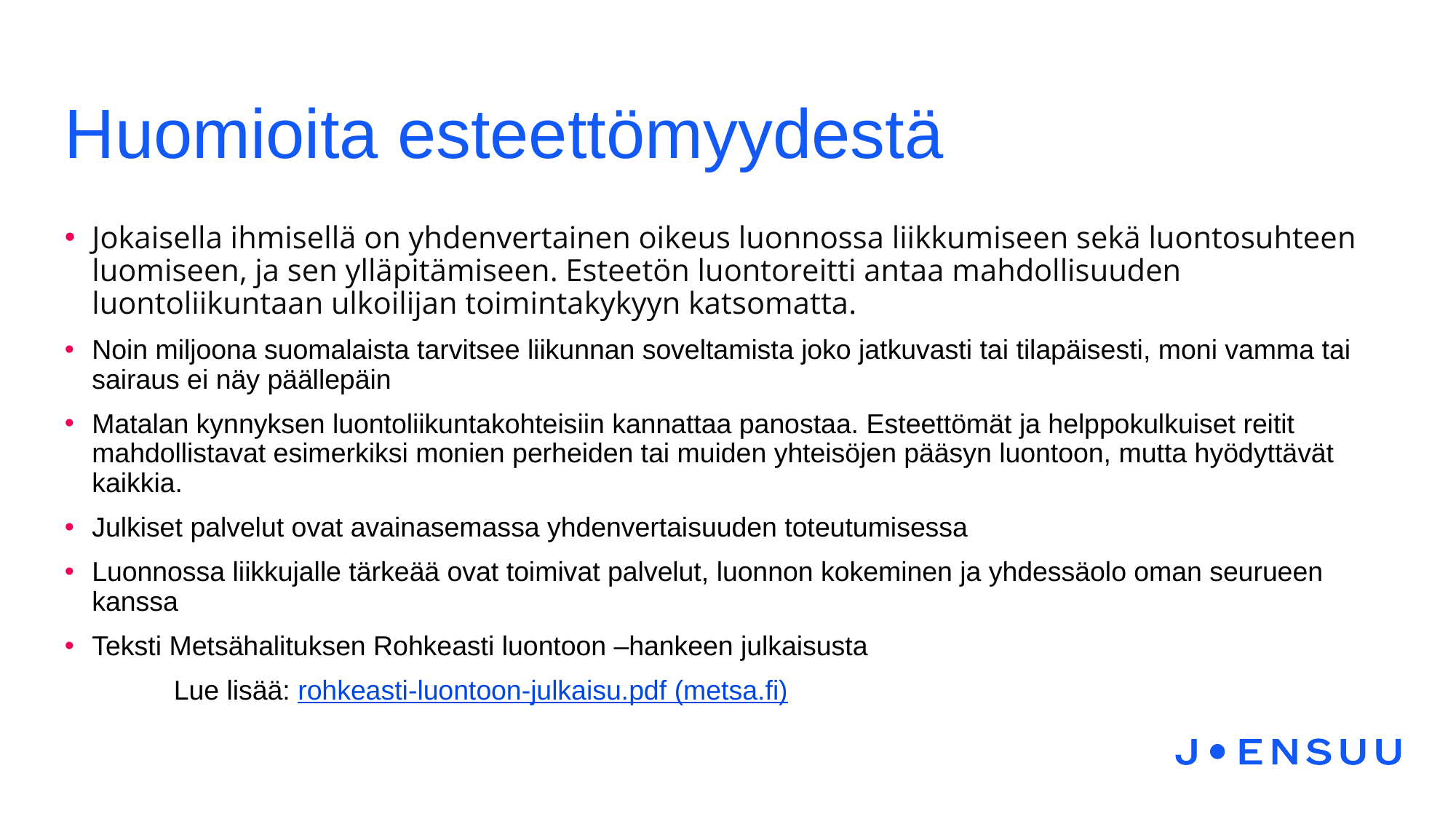

# Huomioita esteettömyydestä
Jokaisella ihmisellä on yhdenvertainen oikeus luonnossa liikkumiseen sekä luontosuhteen luomiseen, ja sen ylläpitämiseen. Esteetön luontoreitti antaa mahdollisuuden luontoliikuntaan ulkoilijan toimintakykyyn katsomatta.
Noin miljoona suomalaista tarvitsee liikunnan soveltamista joko jatkuvasti tai tilapäisesti, moni vamma tai sairaus ei näy päällepäin
Matalan kynnyksen luontoliikuntakohteisiin kannattaa panostaa. Esteettömät ja helppokulkuiset reitit mahdollistavat esimerkiksi monien perheiden tai muiden yhteisöjen pääsyn luontoon, mutta hyödyttävät kaikkia.
Julkiset palvelut ovat avainasemassa yhdenvertaisuuden toteutumisessa
Luonnossa liikkujalle tärkeää ovat toimivat palvelut, luonnon kokeminen ja yhdessäolo oman seurueen kanssa
Teksti Metsähalituksen Rohkeasti luontoon –hankeen julkaisusta
	Lue lisää: rohkeasti-luontoon-julkaisu.pdf (metsa.fi)